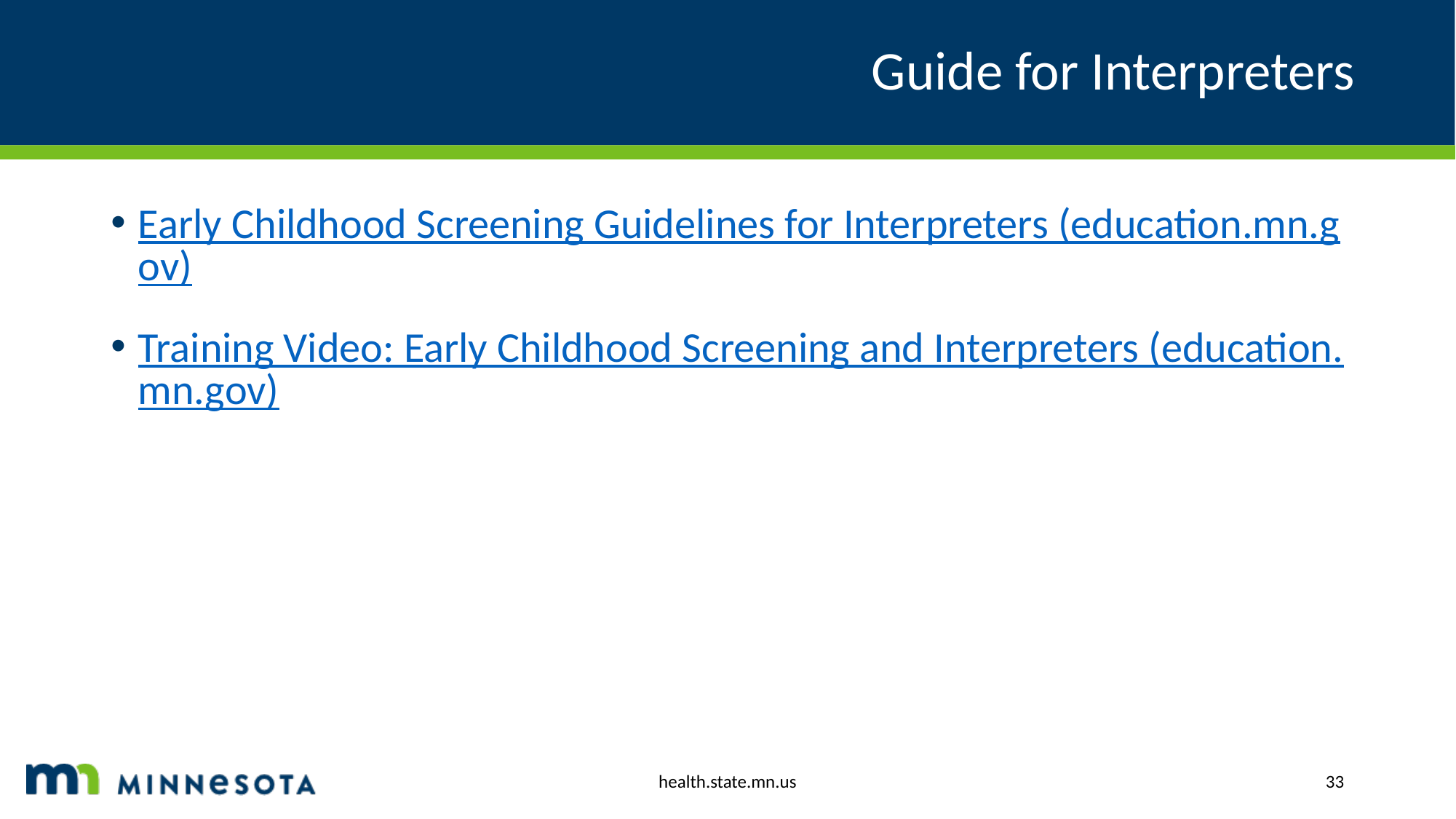

# Guide for Interpreters
Early Childhood Screening Guidelines for Interpreters (education.mn.gov)
Training Video: Early Childhood Screening and Interpreters (education.mn.gov)

health.state.mn.us
33